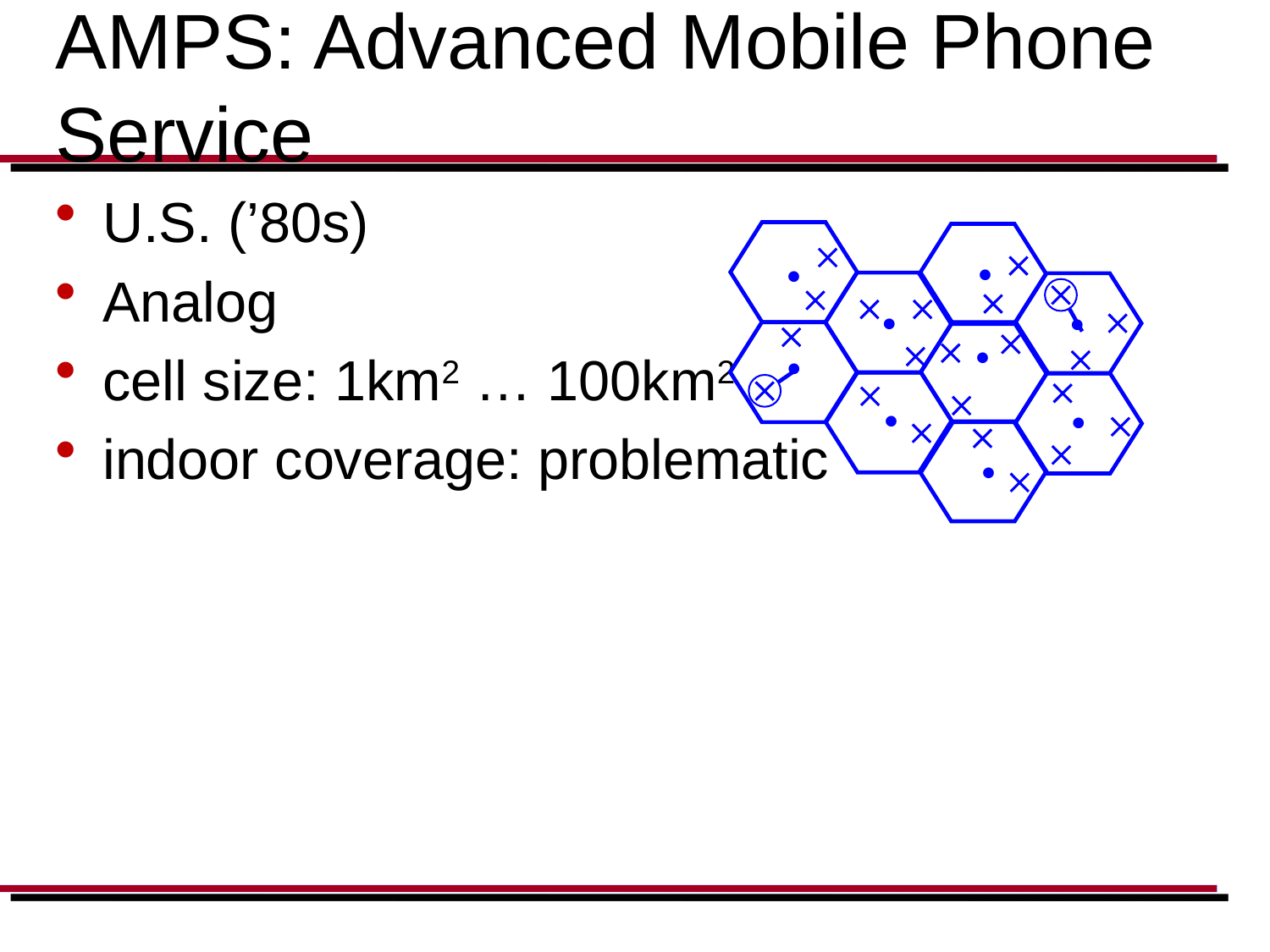

# AMPS: Advanced Mobile Phone Service
U.S. (’80s)
Analog
cell size: 1km2 … 100km2
indoor coverage: problematic

×
×
•
•
×

×

×
×
×
×
•
•
×

×

×
×
•
×
•
×

×
×

×
•
•
×
×
×

×
•
×